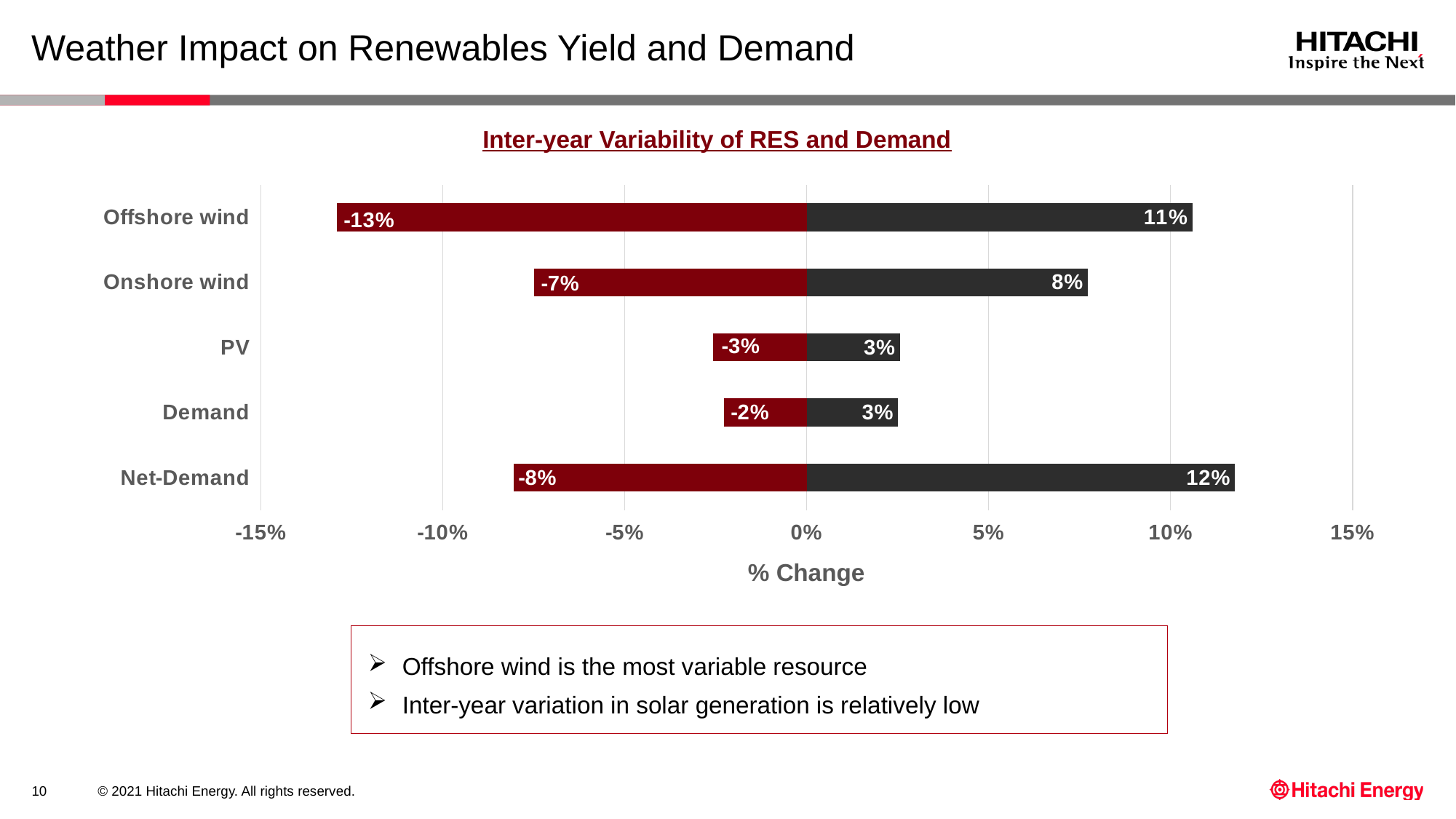

# Weather Impact on Renewables Yield and Demand
Inter-year Variability of RES and Demand

### Chart

| Category | Min | Max |
|---|---|---|
| Net-Demand | -0.080545229244114 | 0.11771995043370508 |
| Demand | -0.022727272727272728 | 0.025119617224880382 |
| PV | -0.02564102564102564 | 0.02564102564102564 |
| Onshore wind | -0.0748792270531401 | 0.07729468599033816 |
| Offshore wind | -0.12903225806451613 | 0.10599078341013825 |
Offshore wind is the most variable resource
Inter-year variation in solar generation is relatively low
© 2021 Hitachi Energy. All rights reserved.